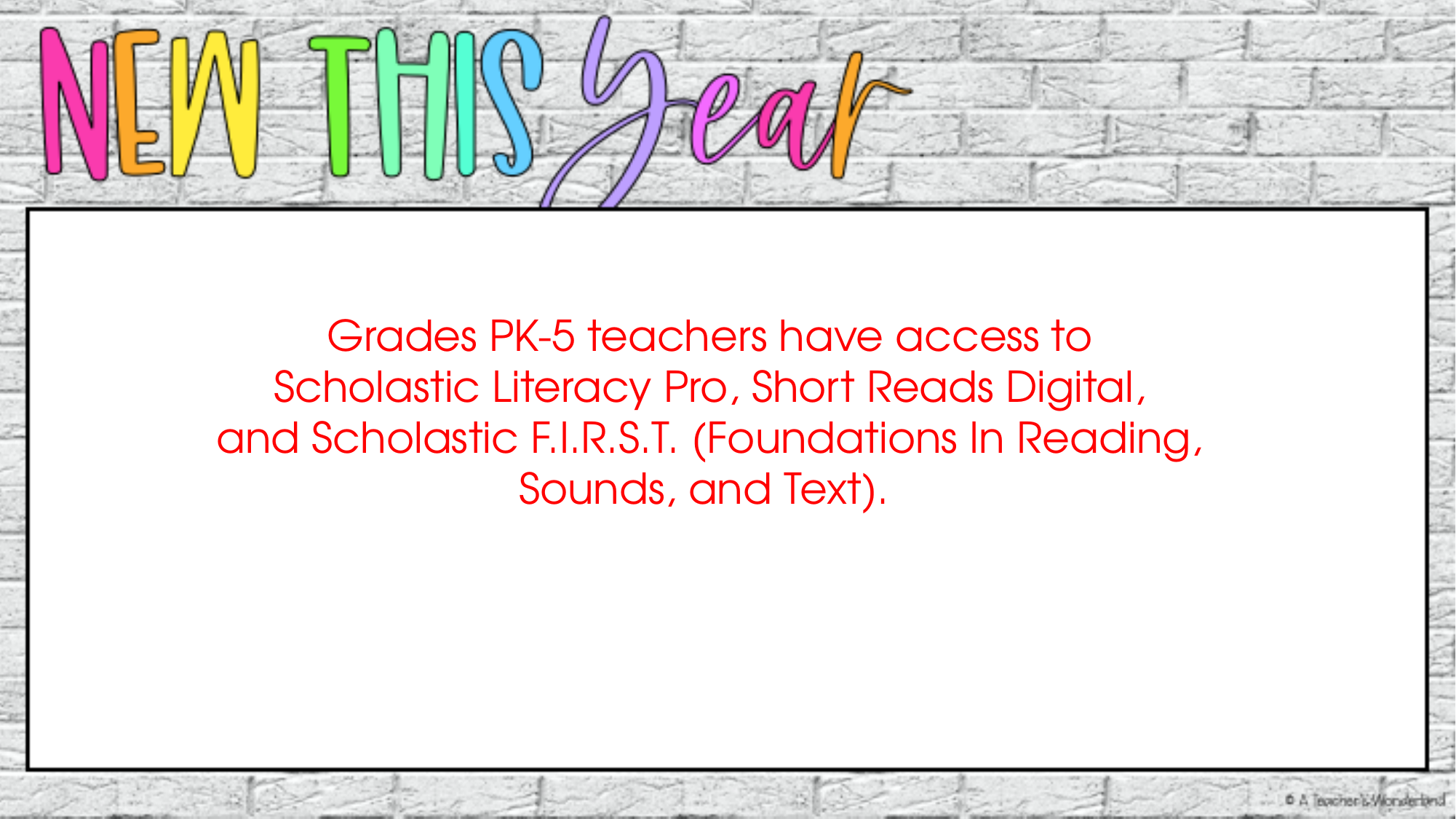

Grades PK-5 teachers have access to Scholastic Literacy Pro, Short Reads Digital, and Scholastic F.I.R.S.T. (Foundations In Reading, Sounds, and Text).